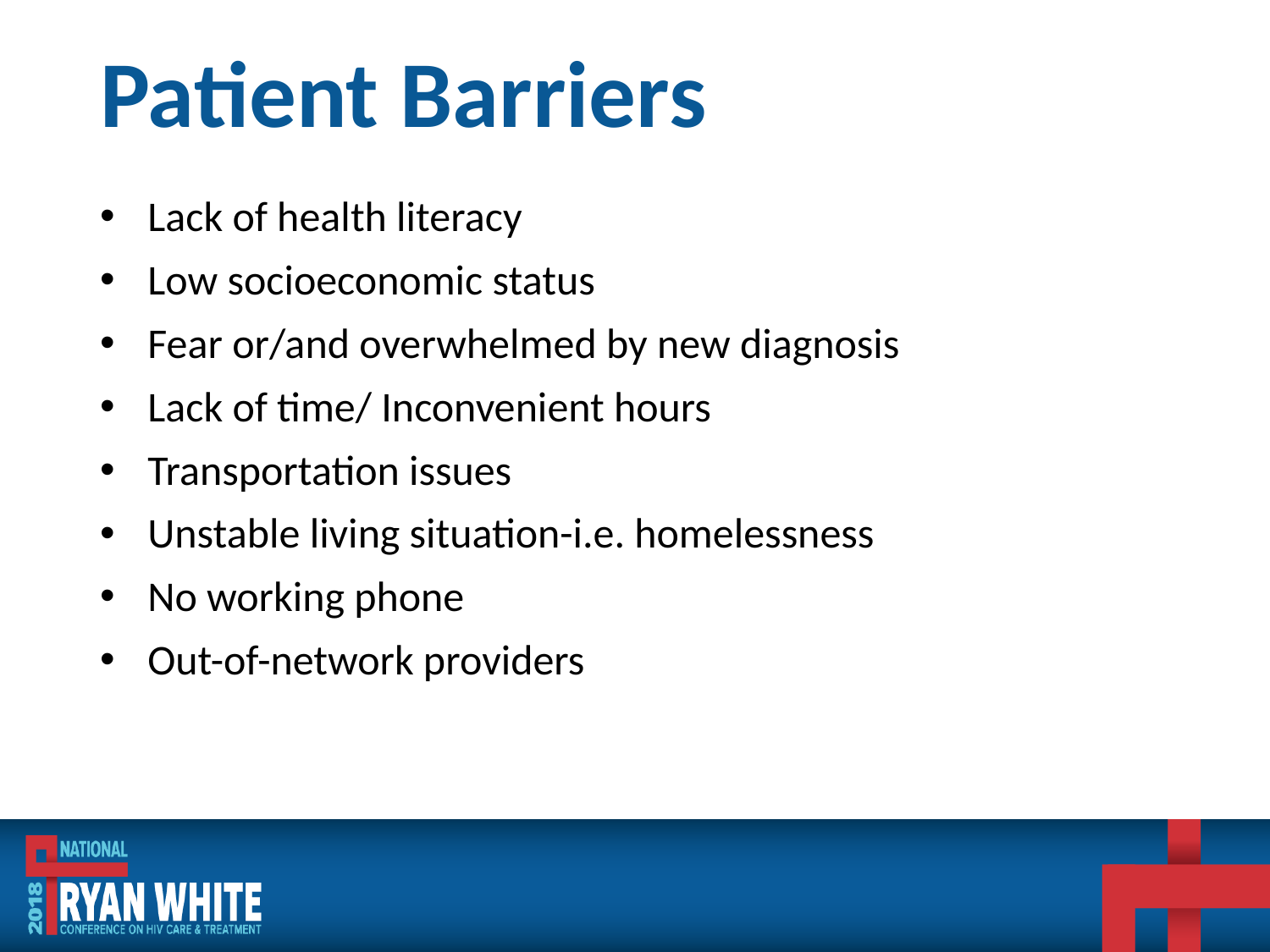

# Patient Barriers
Lack of health literacy
Low socioeconomic status
Fear or/and overwhelmed by new diagnosis
Lack of time/ Inconvenient hours
Transportation issues
Unstable living situation-i.e. homelessness
No working phone
Out-of-network providers